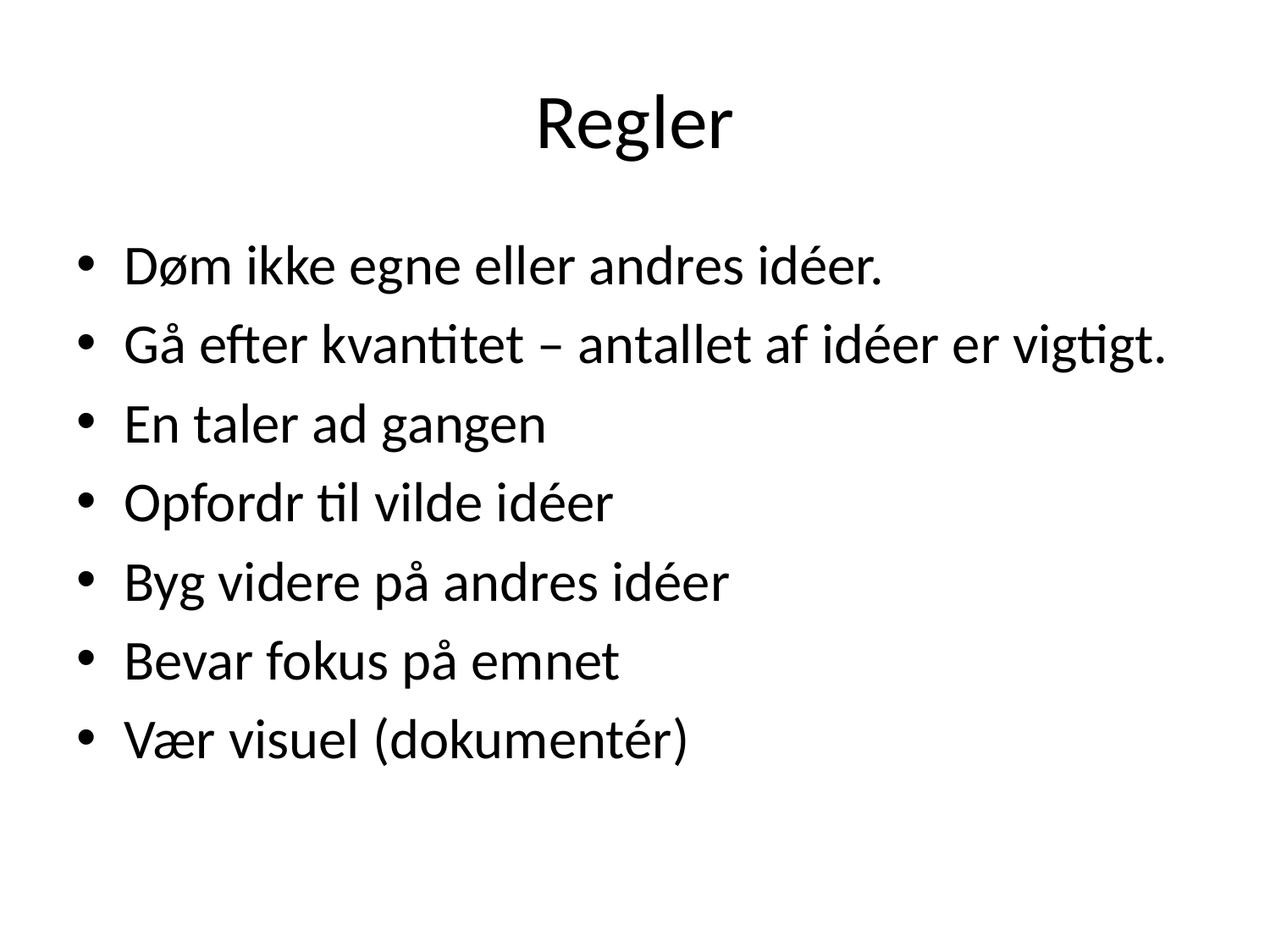

# Regler
Døm ikke egne eller andres idéer.
Gå efter kvantitet – antallet af idéer er vigtigt.
En taler ad gangen
Opfordr til vilde idéer
Byg videre på andres idéer
Bevar fokus på emnet
Vær visuel (dokumentér)